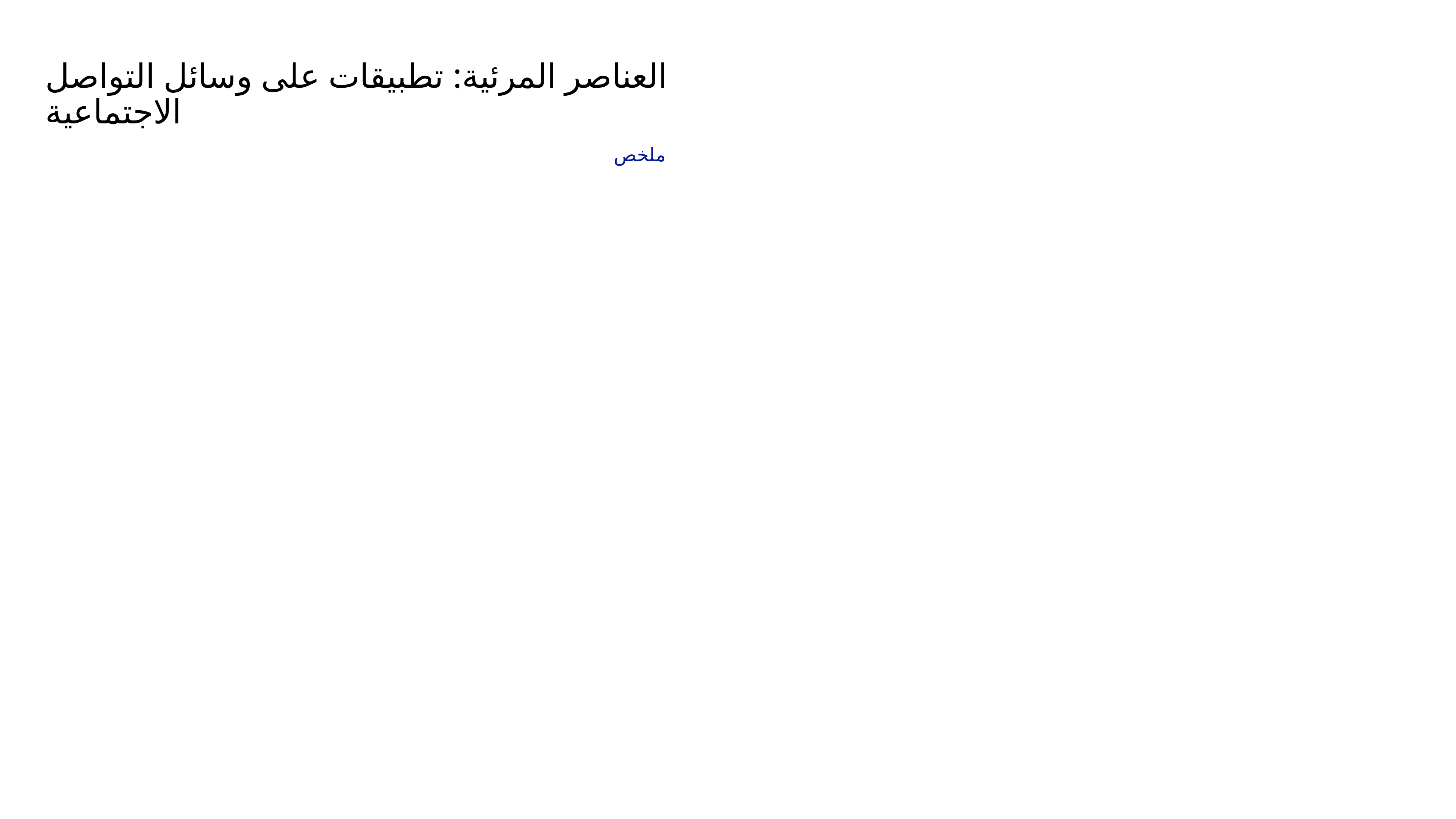

العناصر المرئية: تطبيقات على وسائل التواصل الاجتماعية
ملخص